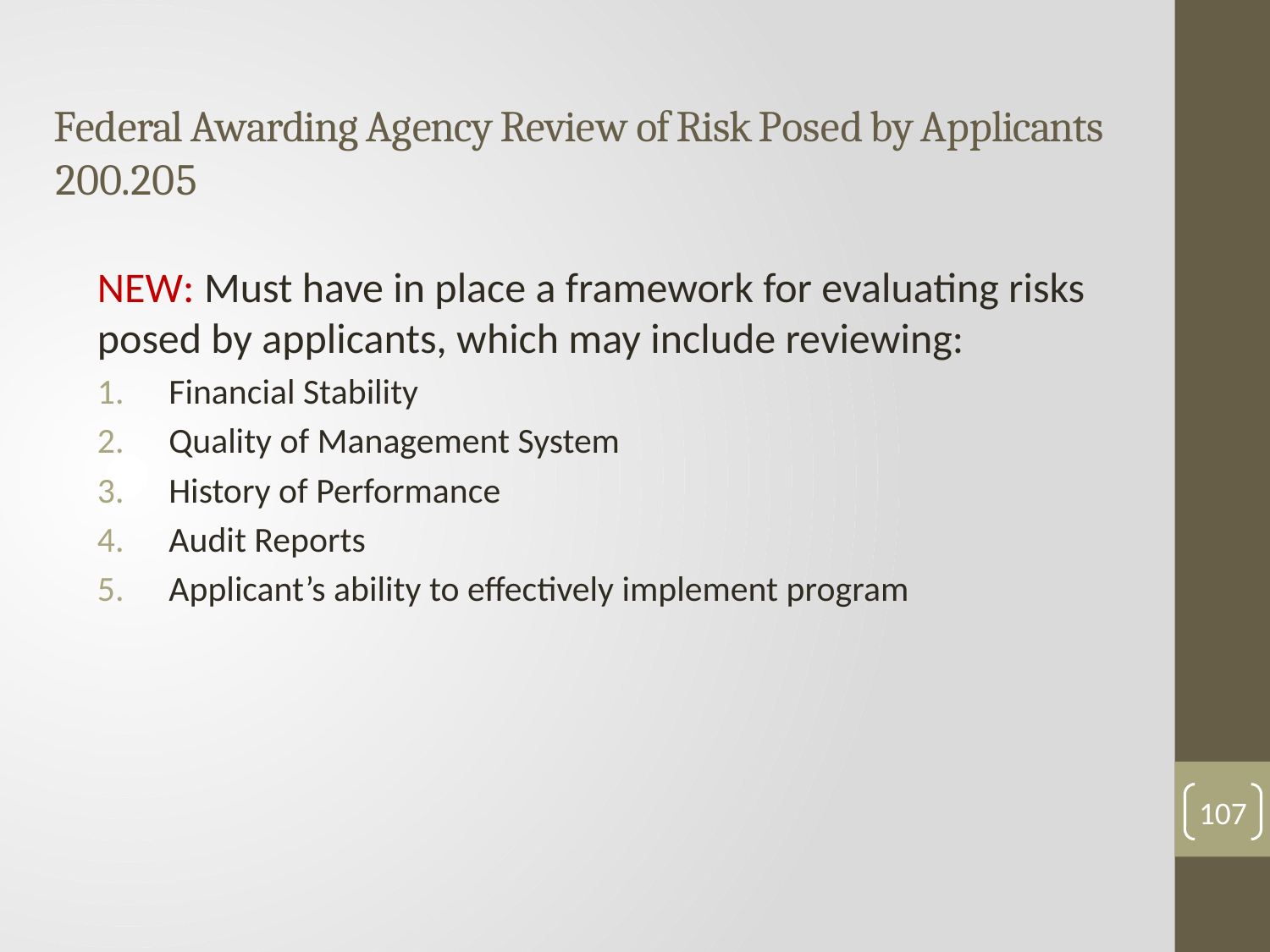

# Federal Awarding Agency Review of Risk Posed by Applicants 200.205
NEW: Must have in place a framework for evaluating risks posed by applicants, which may include reviewing:
Financial Stability
Quality of Management System
History of Performance
Audit Reports
Applicant’s ability to effectively implement program
107